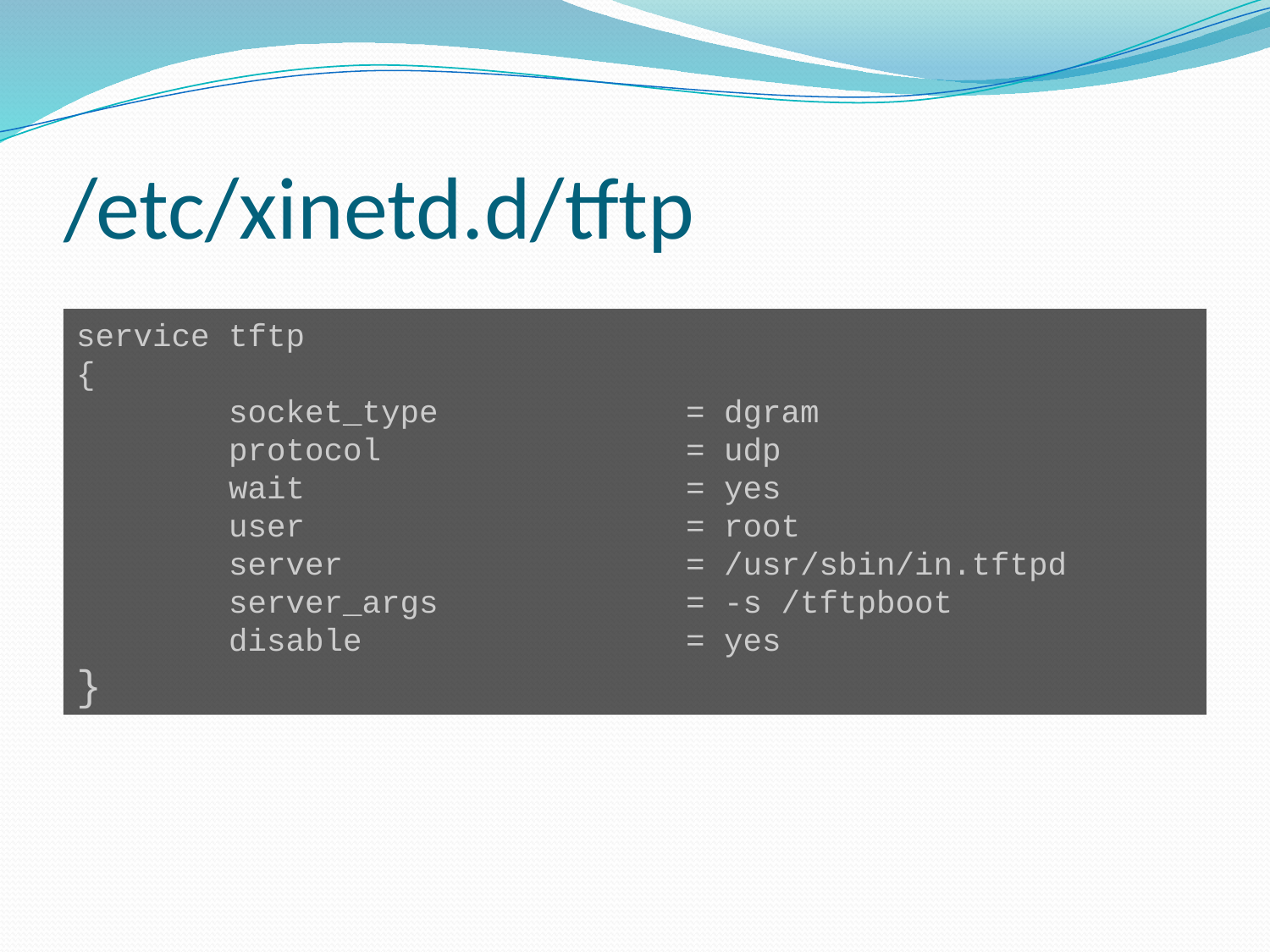

# /etc/xinetd.d/tftp
service tftp
{
        socket_type             = dgram
        protocol                = udp
        wait                    = yes
        user                    = root
        server                  = /usr/sbin/in.tftpd
        server_args             = -s /tftpboot
        disable                 = yes
}